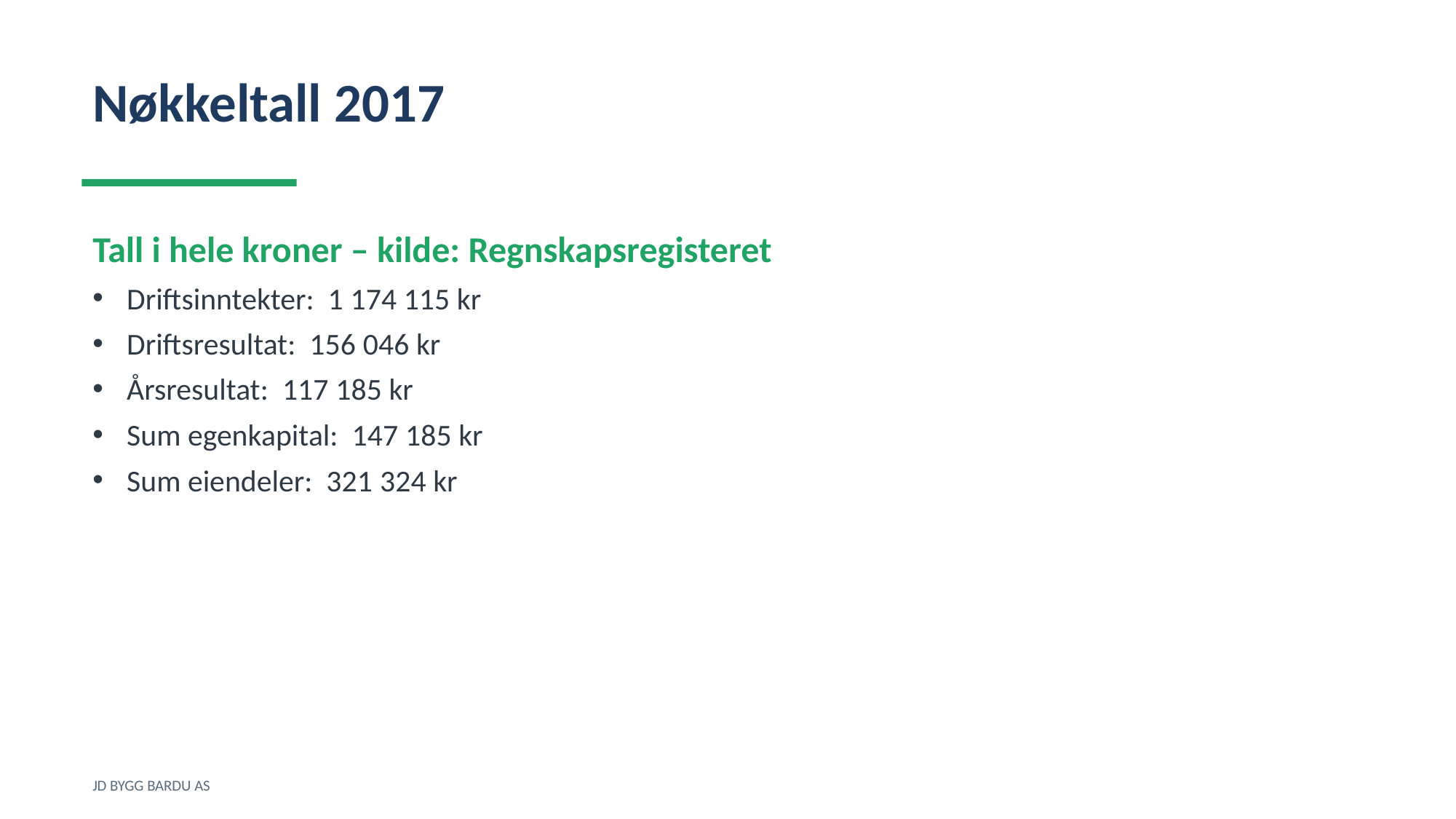

Nøkkeltall 2017

Tall i hele kroner – kilde: Regnskapsregisteret
Driftsinntekter:  1 174 115 kr
Driftsresultat:  156 046 kr
Årsresultat:  117 185 kr
Sum egenkapital:  147 185 kr
Sum eiendeler:  321 324 kr
JD BYGG BARDU AS